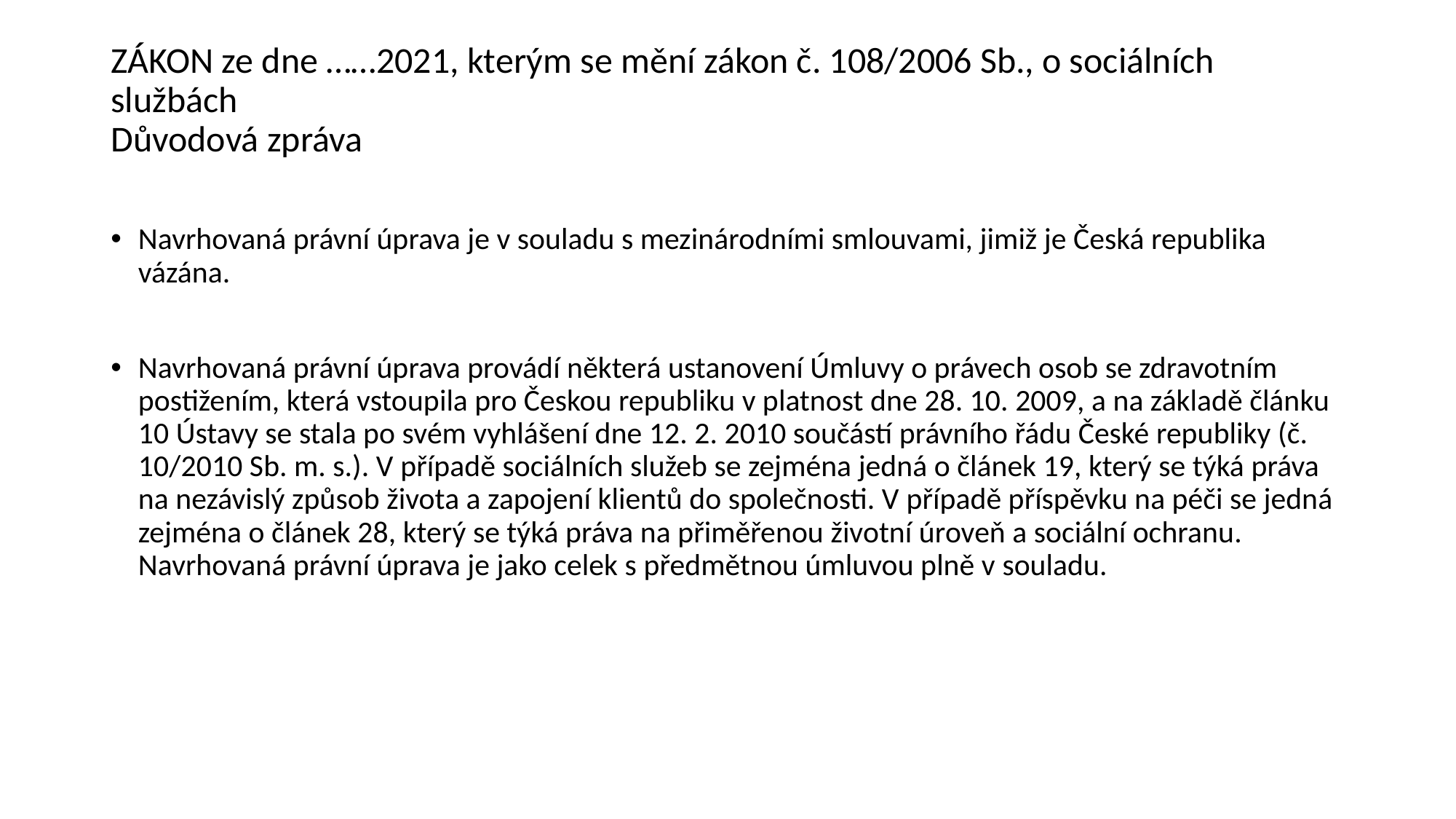

# ZÁKON ze dne ……2021, kterým se mění zákon č. 108/2006 Sb., o sociálních službách Důvodová zpráva
Navrhovaná právní úprava je v souladu s mezinárodními smlouvami, jimiž je Česká republika vázána.

Navrhovaná právní úprava provádí některá ustanovení Úmluvy o právech osob se zdravotním postižením, která vstoupila pro Českou republiku v platnost dne 28. 10. 2009, a na základě článku 10 Ústavy se stala po svém vyhlášení dne 12. 2. 2010 součástí právního řádu České republiky (č. 10/2010 Sb. m. s.). V případě sociálních služeb se zejména jedná o článek 19, který se týká práva na nezávislý způsob života a zapojení klientů do společnosti. V případě příspěvku na péči se jedná zejména o článek 28, který se týká práva na přiměřenou životní úroveň a sociální ochranu. Navrhovaná právní úprava je jako celek s předmětnou úmluvou plně v souladu.